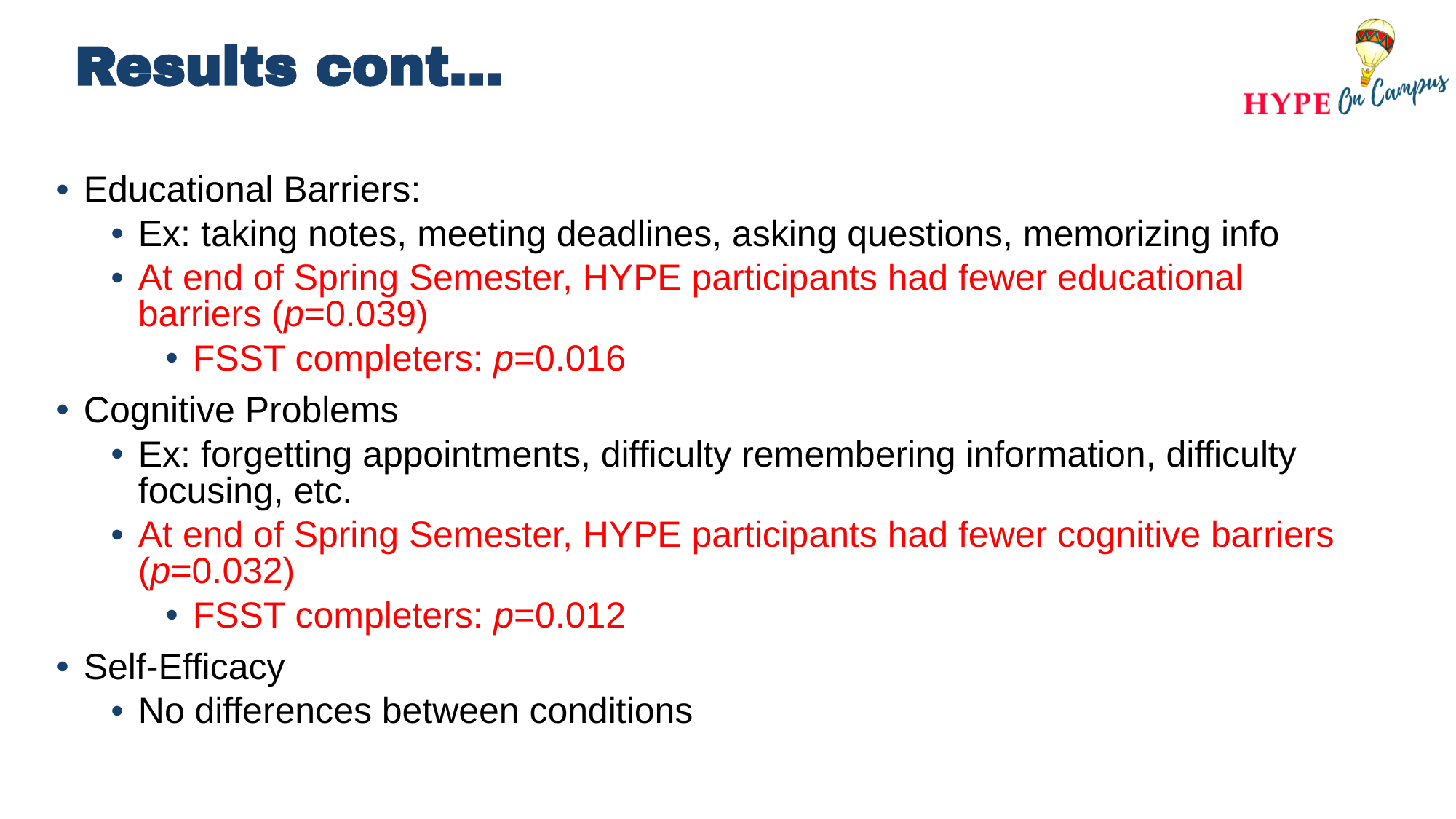

# Results cont...

Educational Barriers:
Ex: taking notes, meeting deadlines, asking questions, memorizing info
At end of Spring Semester, HYPE participants had fewer educational barriers (p=0.039)
FSST completers: p=0.016
Cognitive Problems
Ex: forgetting appointments, difficulty remembering information, difficulty focusing, etc.
At end of Spring Semester, HYPE participants had fewer cognitive barriers (p=0.032)
FSST completers: p=0.012
Self-Efficacy
No differences between conditions